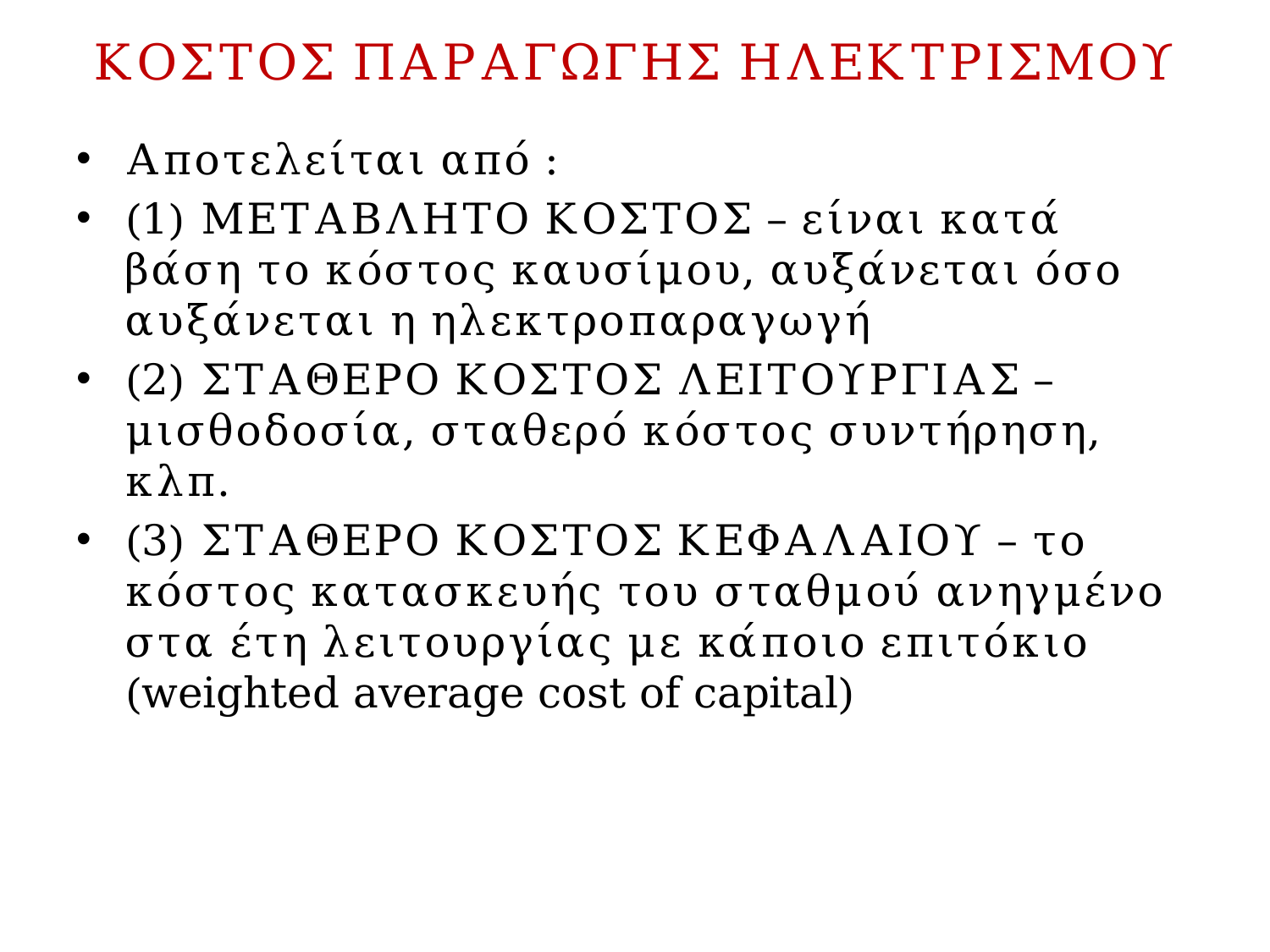

# ΚΟΣΤΟΣ ΠΑΡΑΓΩΓΗΣ ΗΛΕΚΤΡΙΣΜΟΥ
Αποτελείται από :
(1) ΜΕΤΑΒΛΗΤΟ ΚΟΣΤΟΣ – είναι κατά βάση το κόστος καυσίμου, αυξάνεται όσο αυξάνεται η ηλεκτροπαραγωγή
(2) ΣΤΑΘΕΡΟ ΚΟΣΤΟΣ ΛΕΙΤΟΥΡΓΙΑΣ – μισθοδοσία, σταθερό κόστος συντήρηση, κλπ.
(3) ΣΤΑΘΕΡΟ ΚΟΣΤΟΣ ΚΕΦΑΛΑΙΟΥ – το κόστος κατασκευής του σταθμού ανηγμένο στα έτη λειτουργίας με κάποιο επιτόκιο (weighted average cost of capital)